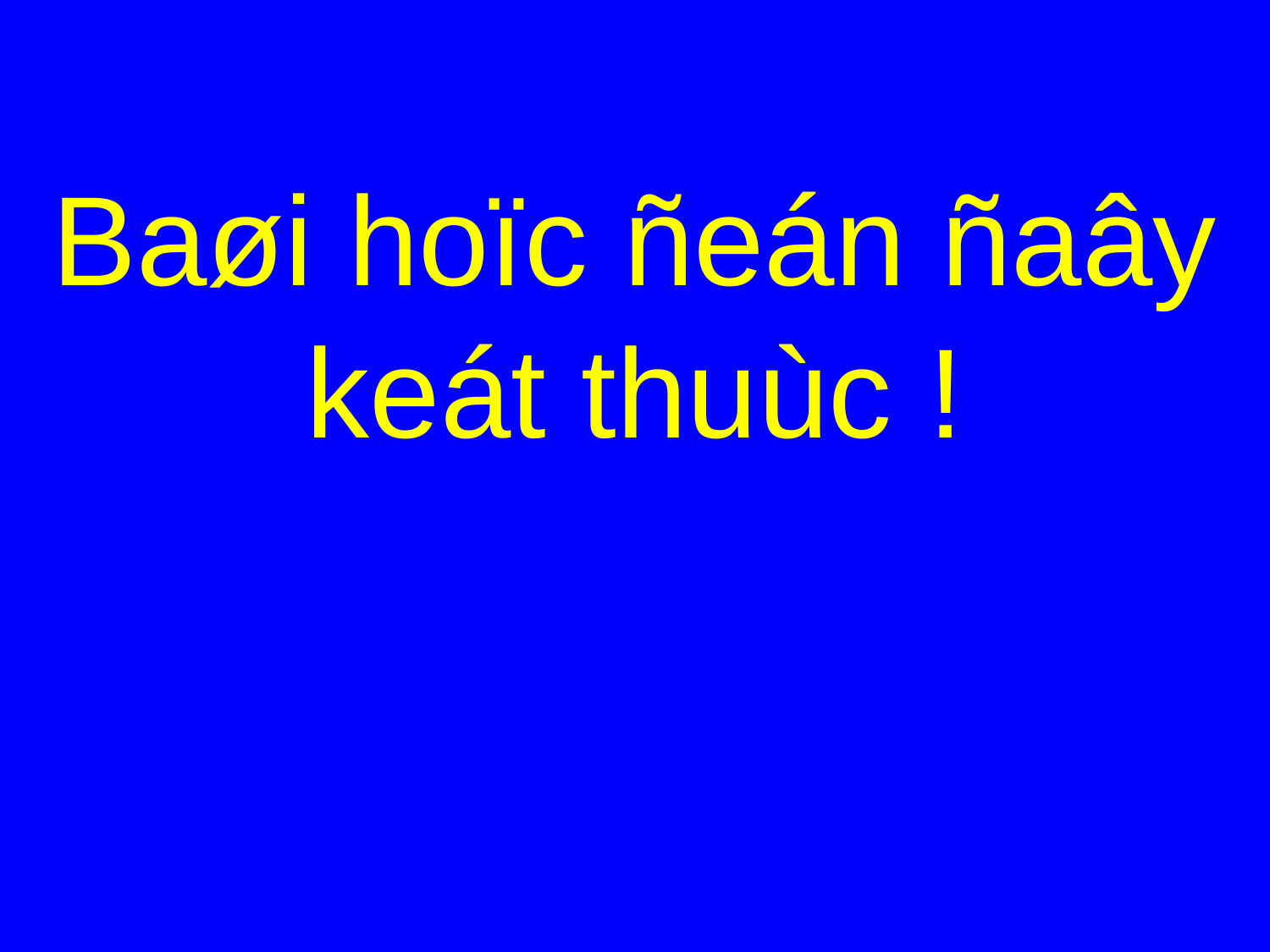

# Baøi hoïc ñeán ñaây keát thuùc !